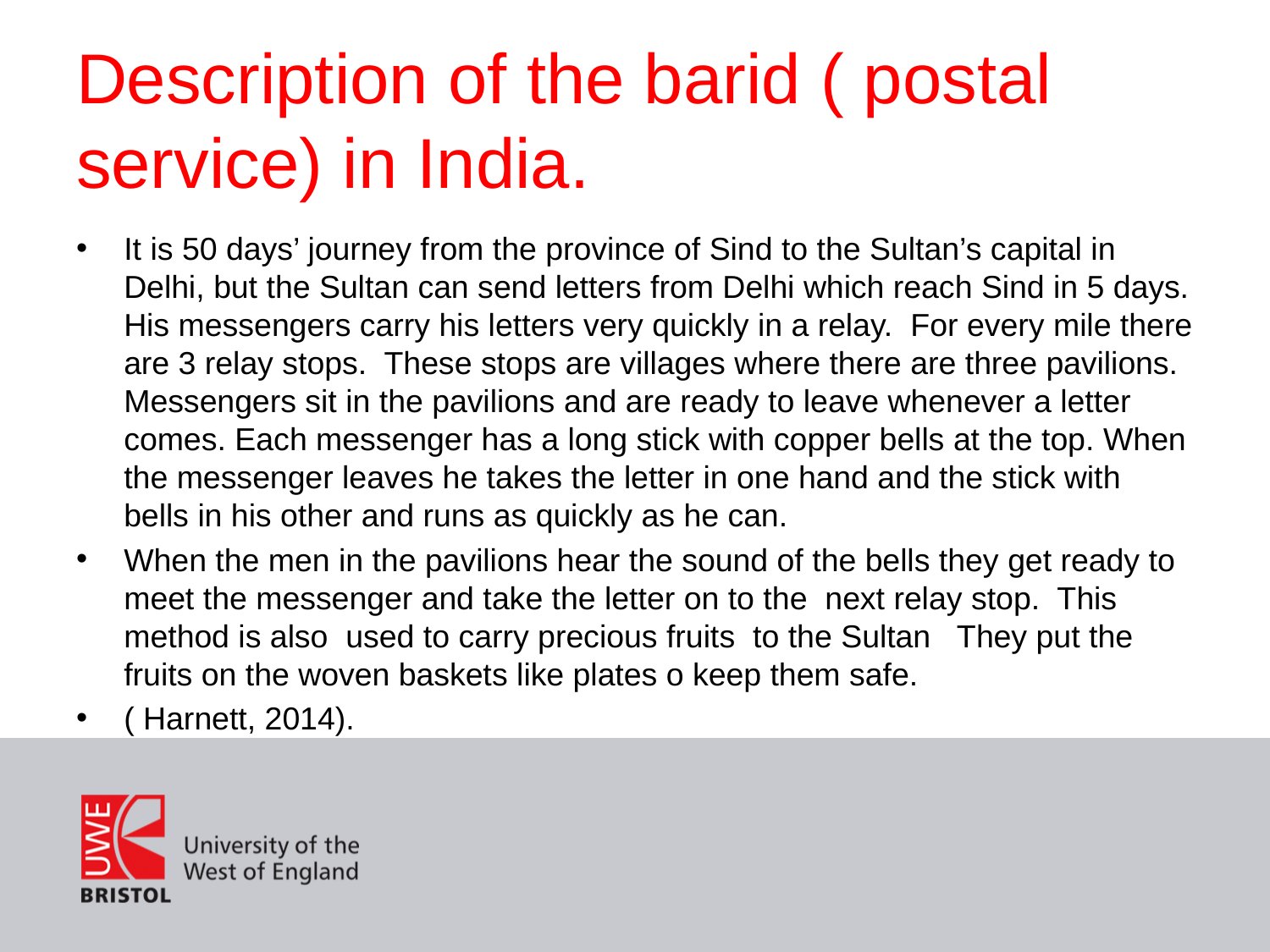

# Description of the barid ( postal service) in India.
It is 50 days’ journey from the province of Sind to the Sultan’s capital in Delhi, but the Sultan can send letters from Delhi which reach Sind in 5 days. His messengers carry his letters very quickly in a relay.  For every mile there are 3 relay stops.  These stops are villages where there are three pavilions. Messengers sit in the pavilions and are ready to leave whenever a letter comes. Each messenger has a long stick with copper bells at the top. When the messenger leaves he takes the letter in one hand and the stick with bells in his other and runs as quickly as he can.
When the men in the pavilions hear the sound of the bells they get ready to meet the messenger and take the letter on to the  next relay stop.  This method is also  used to carry precious fruits  to the Sultan   They put the fruits on the woven baskets like plates o keep them safe.
( Harnett, 2014).